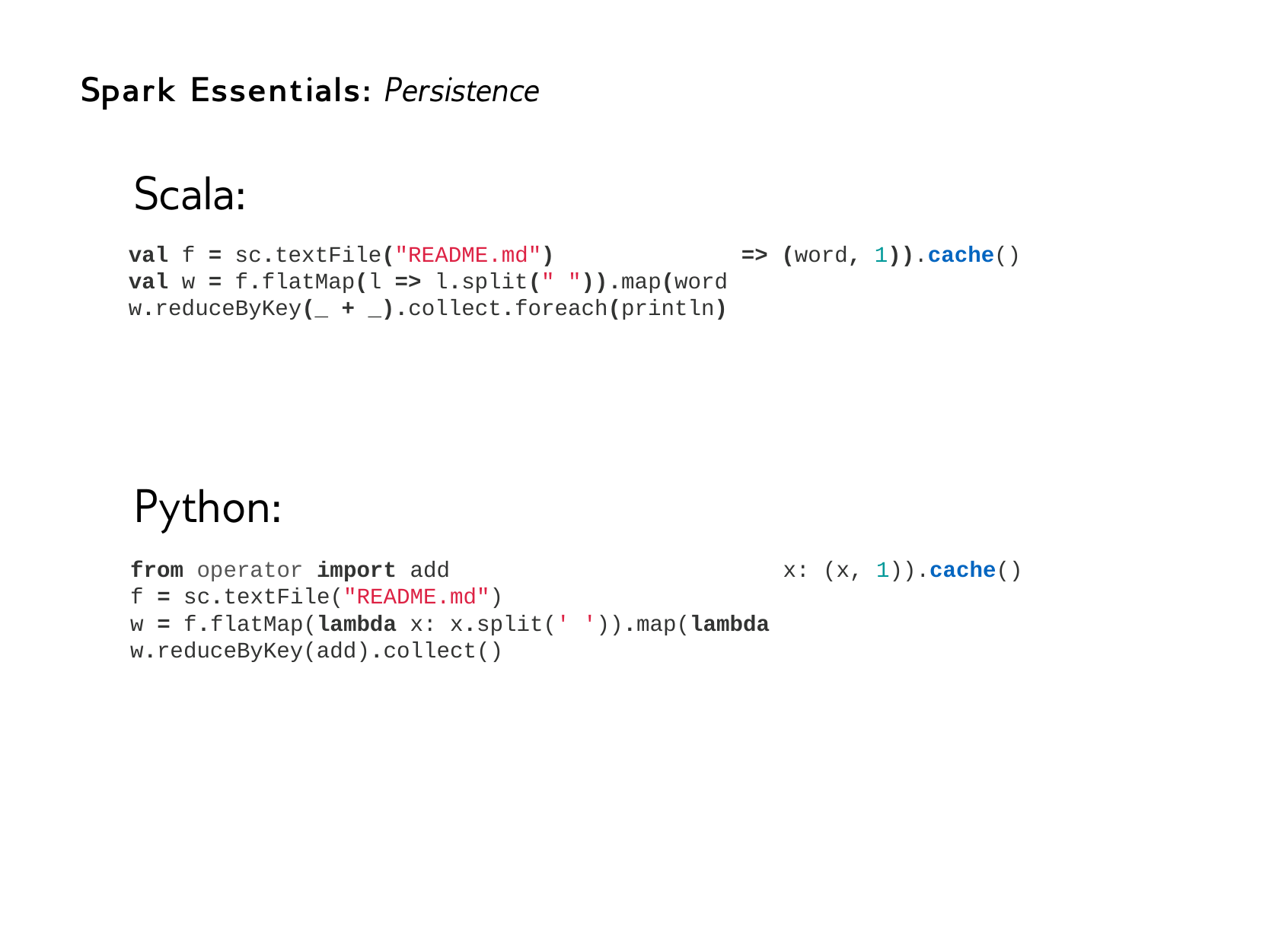

# Spark Essentials: Persistence
| Scala: |  |  |  |
| --- | --- | --- | --- |
| val f = sc.textFile("README.md") val w = f.flatMap(l => l.split(" ")).map(word w.reduceByKey(\_ + \_).collect.foreach(println) | => | (word, | 1)).cache() |
| Python: |  |  |
| --- | --- | --- |
| from operator import add f = sc.textFile("README.md") w = f.flatMap(lambda x: x.split(' ')).map(lambda w.reduceByKey(add).collect() | x: (x, | 1)).cache() |